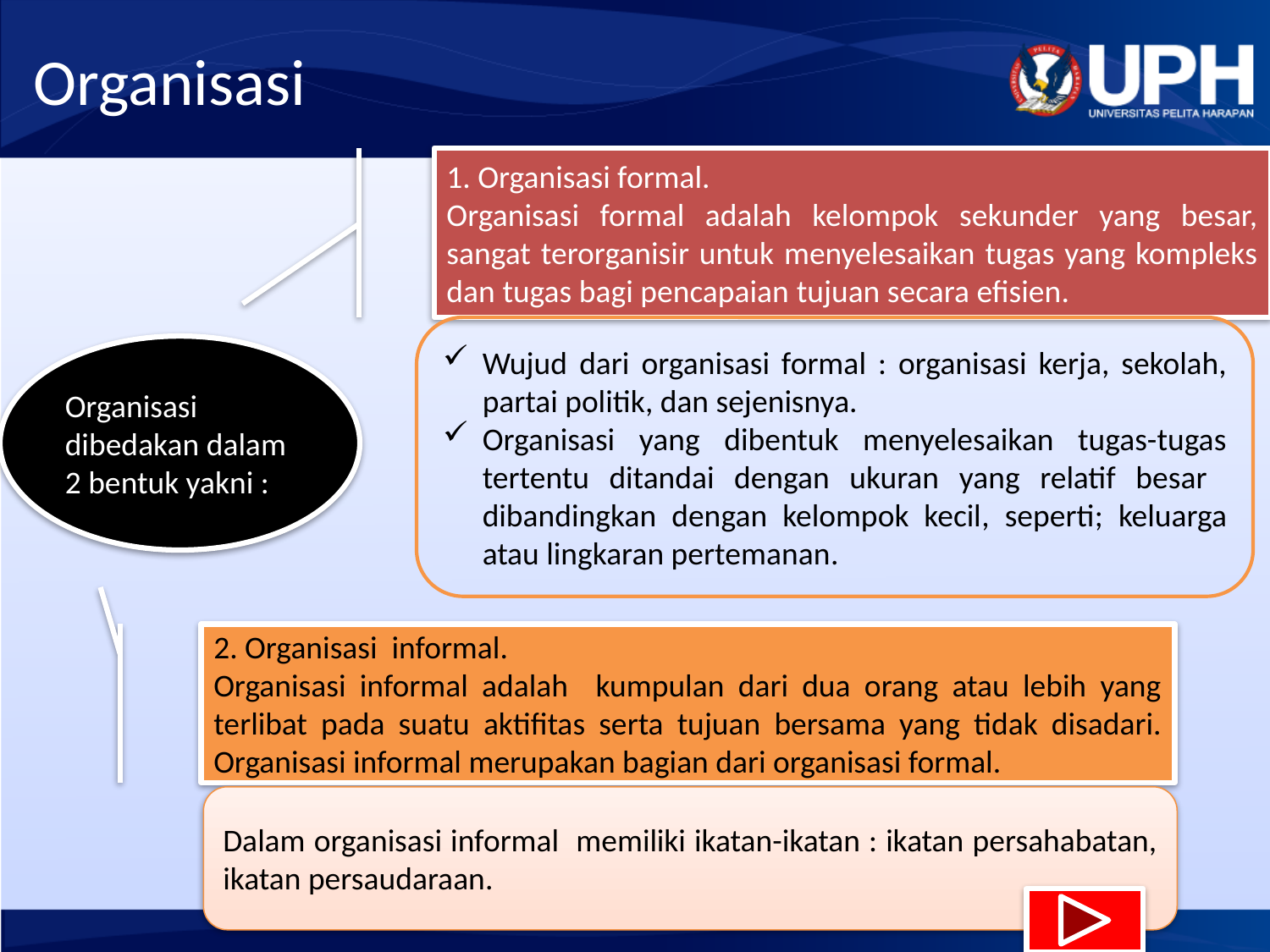

# Organisasi
1. Organisasi formal.
Organisasi formal adalah kelompok sekunder yang besar, sangat terorganisir untuk menyelesaikan tugas yang kompleks dan tugas bagi pencapaian tujuan secara efisien.

Wujud dari organisasi formal : organisasi kerja, sekolah, partai politik, dan sejenisnya.
Organisasi yang dibentuk menyelesaikan tugas-tugas tertentu ditandai dengan ukuran yang relatif besar  dibandingkan dengan kelompok kecil, seperti; keluarga atau lingkaran pertemanan.
Organisasi dibedakan dalam 2 bentuk yakni :
2. Organisasi  informal.
Organisasi informal adalah  kumpulan dari dua orang atau lebih yang terlibat pada suatu aktifitas serta tujuan bersama yang tidak disadari. Organisasi informal merupakan bagian dari organisasi formal.
Dalam organisasi informal  memiliki ikatan-ikatan : ikatan persahabatan, ikatan persaudaraan.